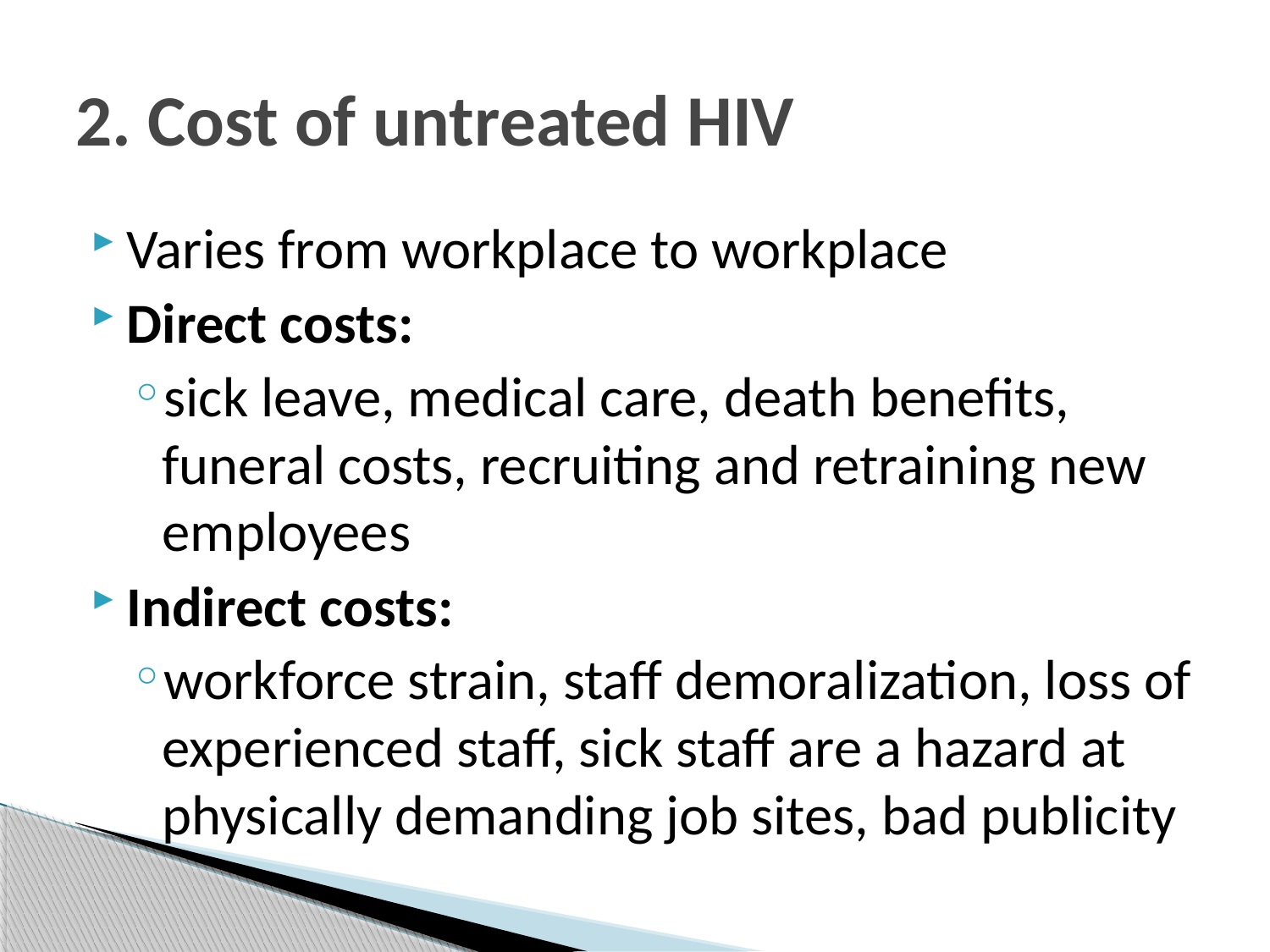

# 2. Cost of untreated HIV
Varies from workplace to workplace
Direct costs:
sick leave, medical care, death benefits, funeral costs, recruiting and retraining new employees
Indirect costs:
workforce strain, staff demoralization, loss of experienced staff, sick staff are a hazard at physically demanding job sites, bad publicity